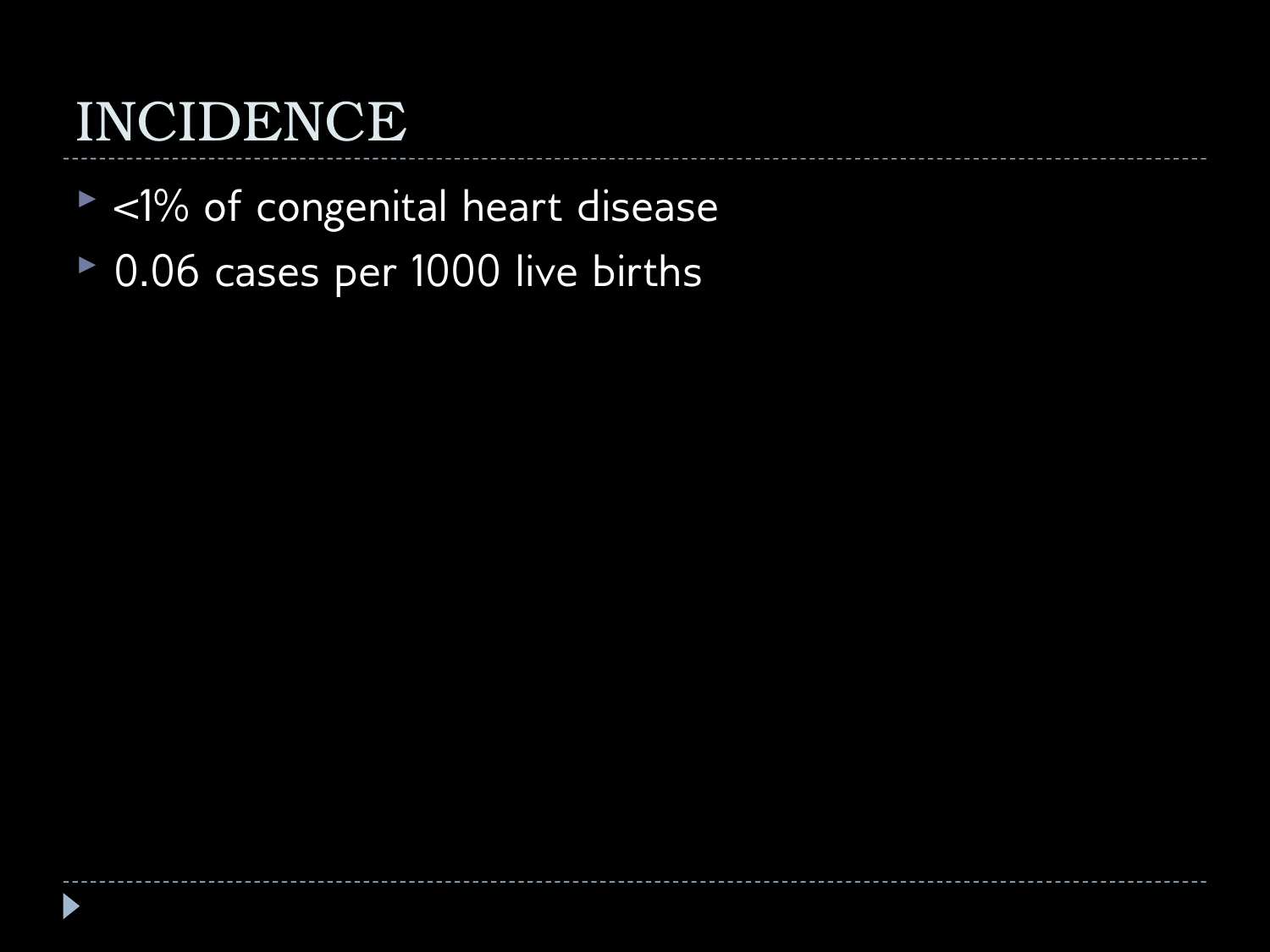

# INCIDENCE
<1% of congenital heart disease
0.06 cases per 1000 live births